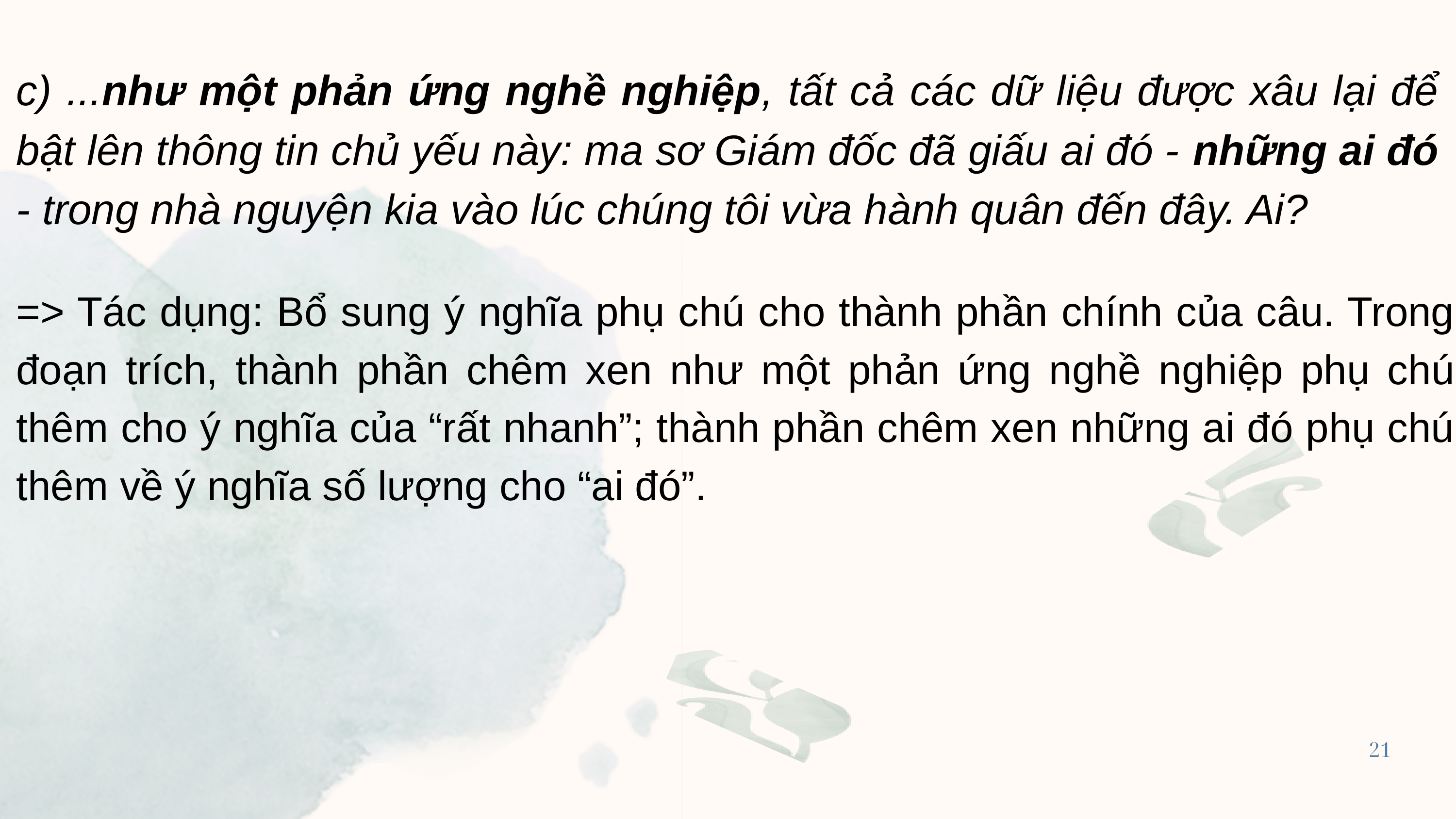

c) ...như một phản ứng nghề nghiệp, tất cả các dữ liệu được xâu lại để bật lên thông tin chủ yếu này: ma sơ Giám đốc đã giấu ai đó - những ai đó - trong nhà nguyện kia vào lúc chúng tôi vừa hành quân đến đây. Ai?

=> Tác dụng: Bổ sung ý nghĩa phụ chú cho thành phần chính của câu. Trong đoạn trích, thành phần chêm xen như một phản ứng nghề nghiệp phụ chú thêm cho ý nghĩa của “rất nhanh”; thành phần chêm xen những ai đó phụ chú thêm về ý nghĩa số lượng cho “ai đó”.

21